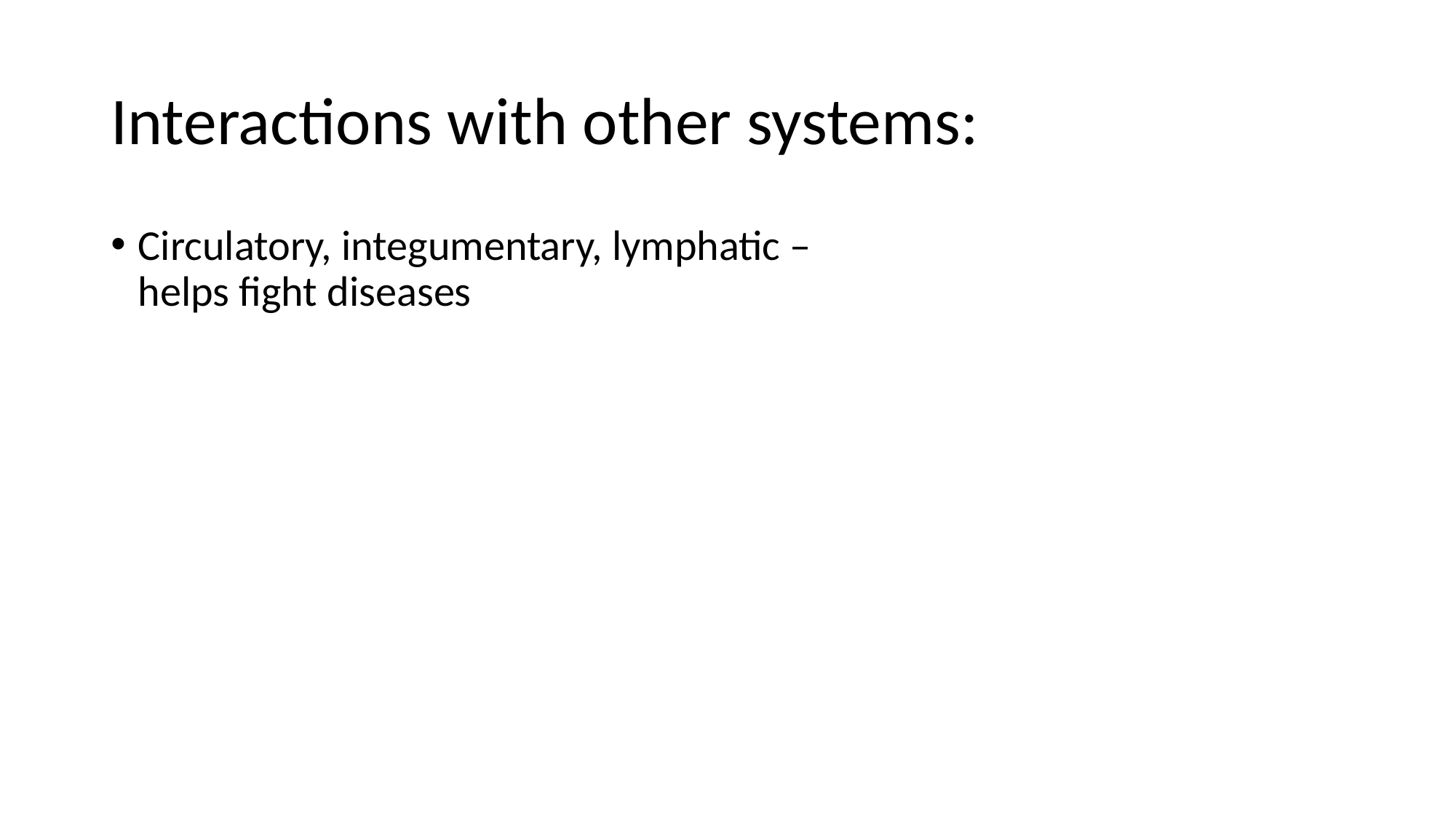

# Interactions with other systems:
Circulatory, integumentary, lymphatic – helps fight diseases